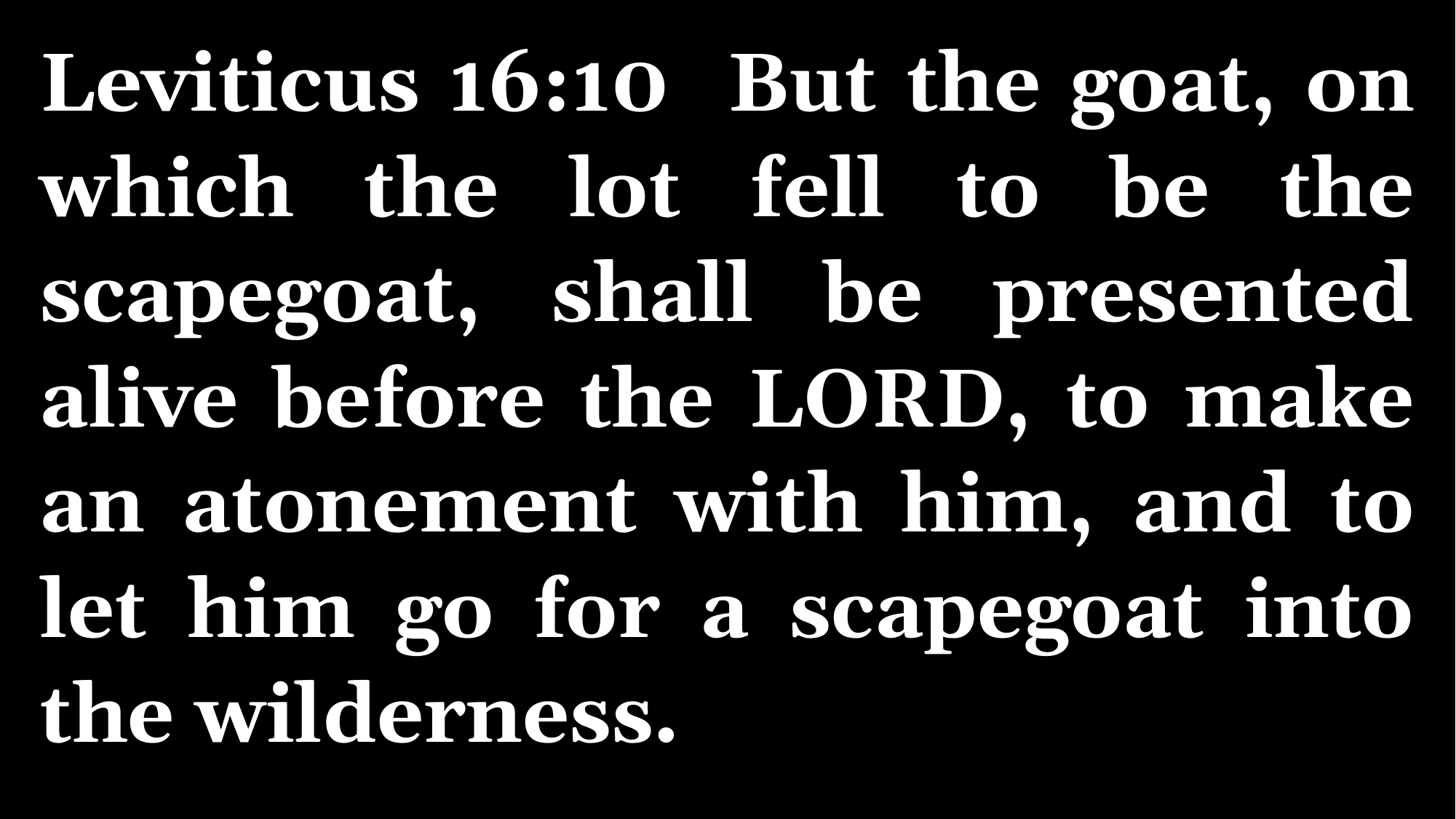

Leviticus 16:10  But the goat, on which the lot fell to be the scapegoat, shall be presented alive before the LORD, to make an atonement with him, and to let him go for a scapegoat into the wilderness.